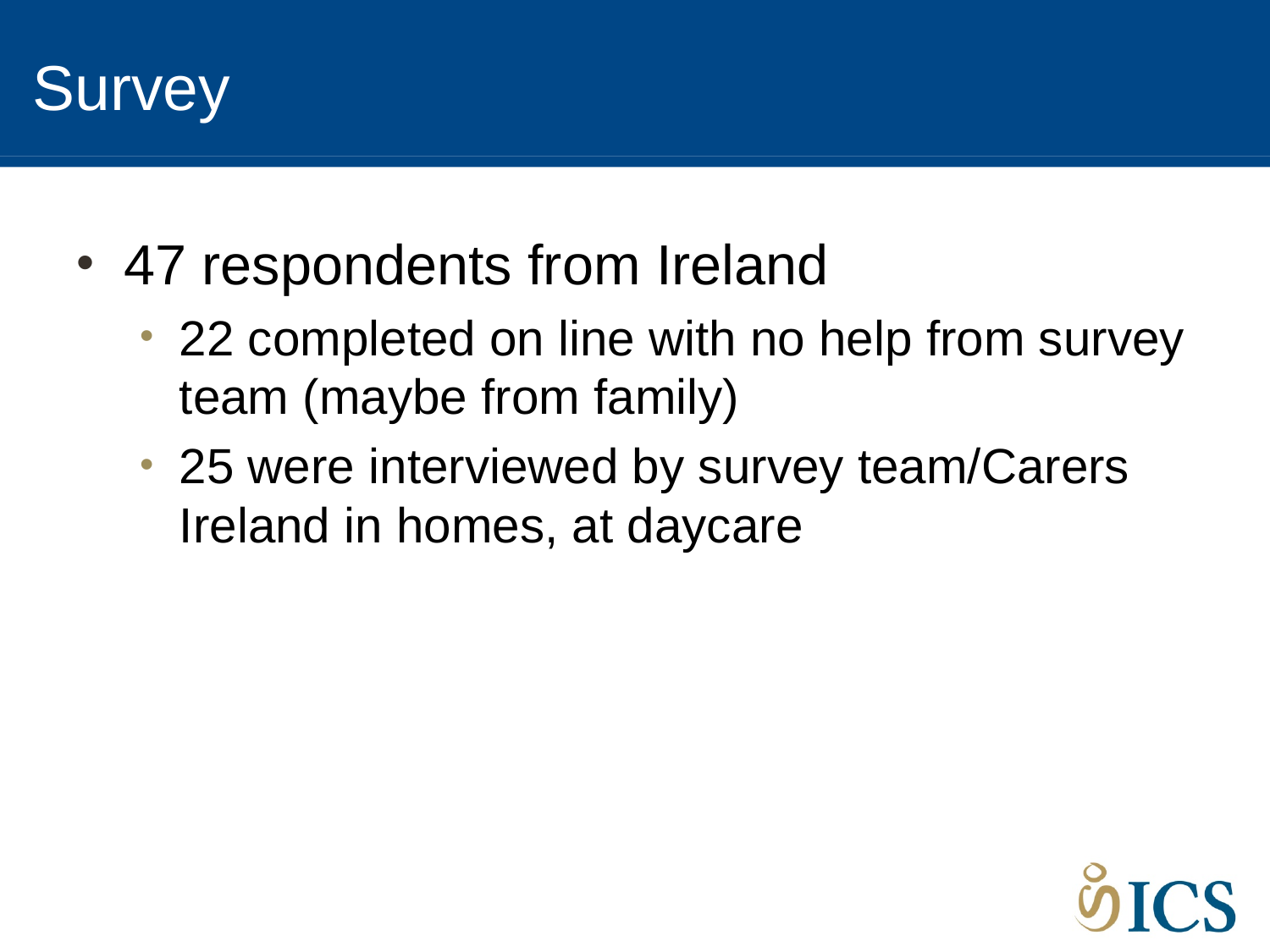

# Survey
47 respondents from Ireland
22 completed on line with no help from survey team (maybe from family)
25 were interviewed by survey team/Carers Ireland in homes, at daycare